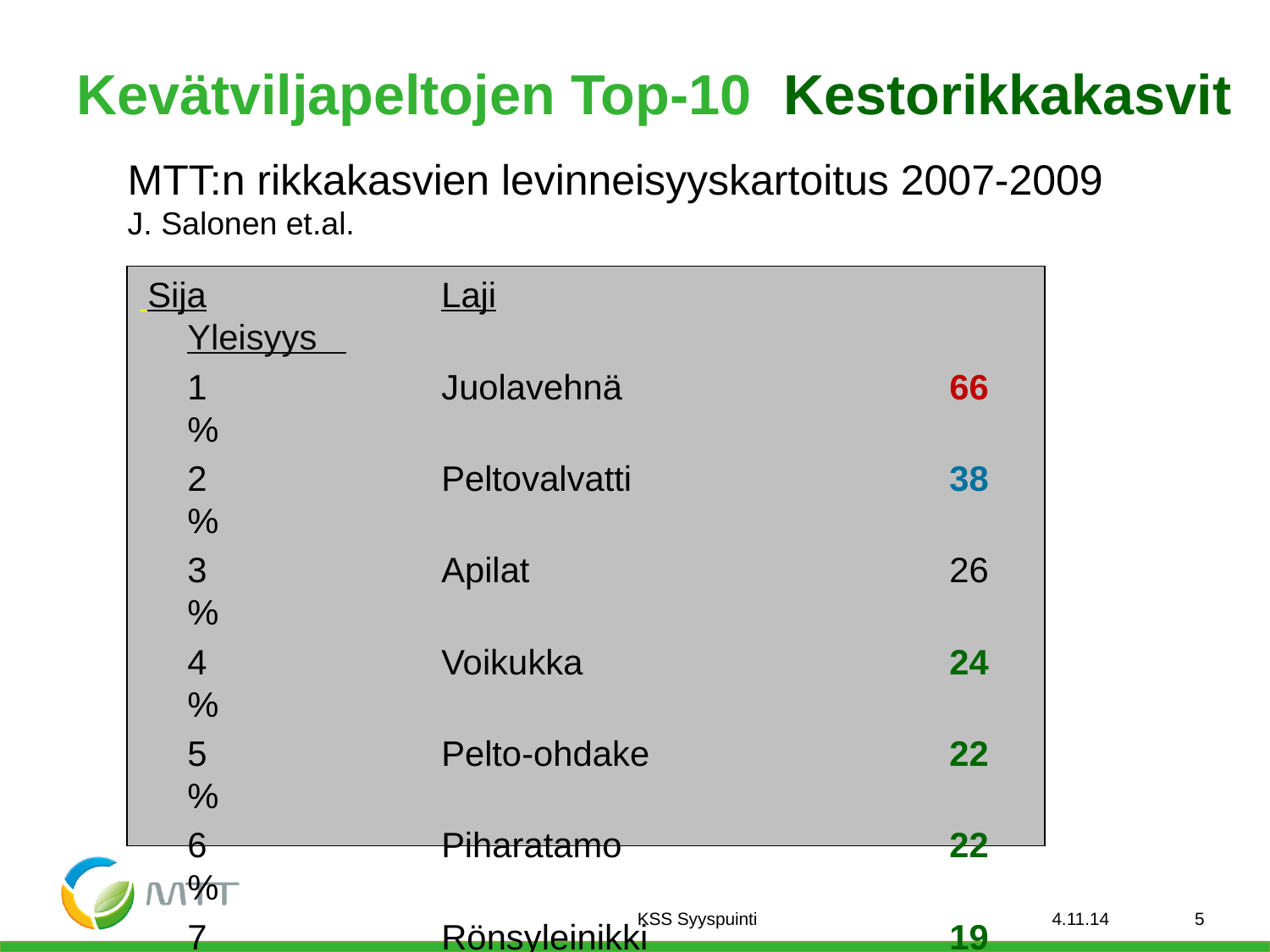

# Kevätviljapeltojen Top-10  Kestorikkakasvit
MTT:n rikkakasvien levinneisyyskartoitus 2007-2009
J. Salonen et.al.
 Sija		Laji				Yleisyys
	1		Juolavehnä			66  %
	2		Peltovalvatti			38  %
	3		Apilat				26  %
	4		Voikukka			24  %
	5		Pelto-ohdake			22  %
	6		Piharatamo			22  %
	7		Rönsyleinikki			19  %
	8		Peltokorte			17  %
	9		Niittyleinikki			13  %
    10		Hiirenvirna			12  %
KSS Syyspuinti
4.11.14
5